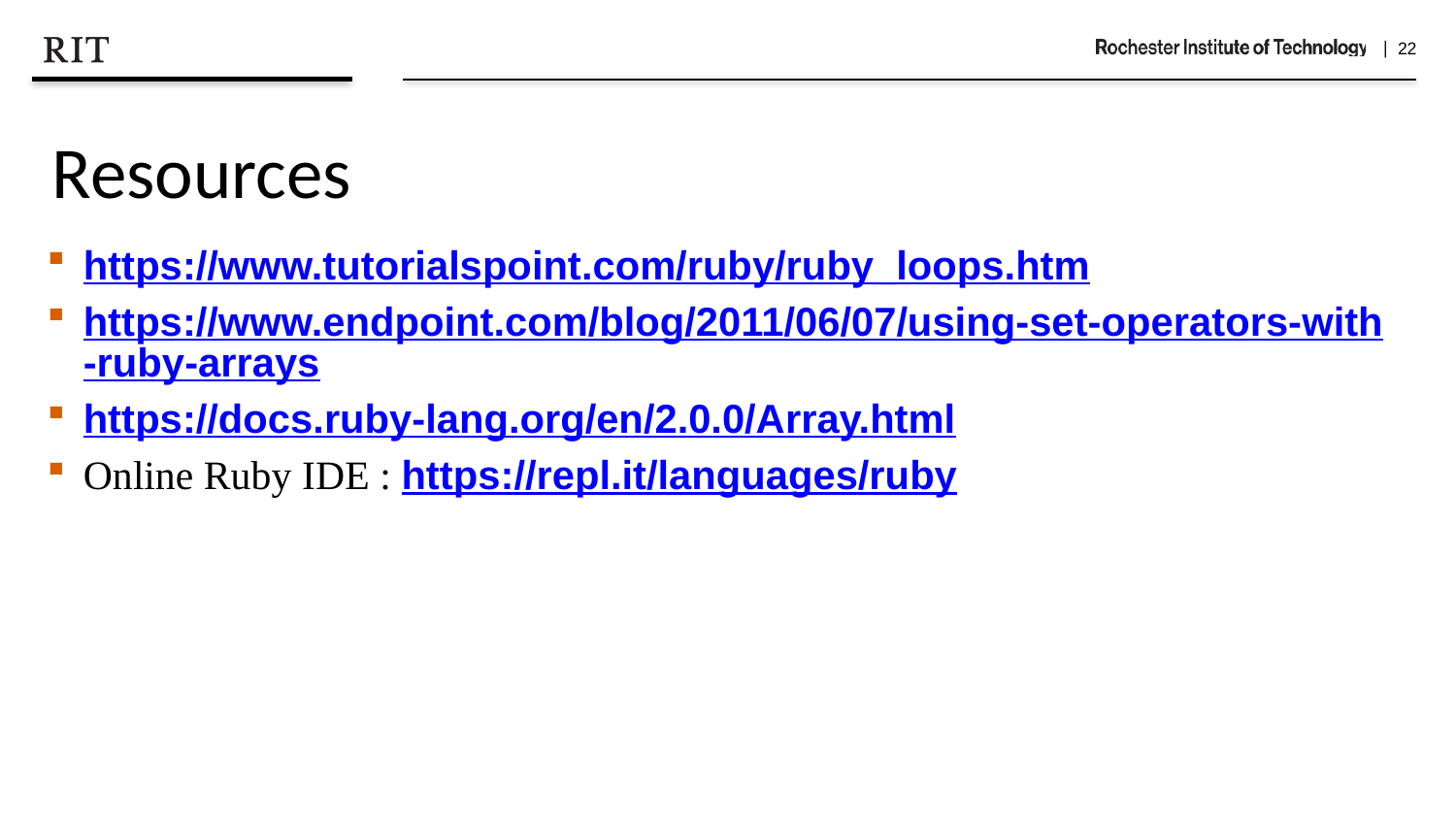

Resources
https://www.tutorialspoint.com/ruby/ruby_loops.htm
https://www.endpoint.com/blog/2011/06/07/using-set-operators-with-ruby-arrays
https://docs.ruby-lang.org/en/2.0.0/Array.html
Online Ruby IDE : https://repl.it/languages/ruby